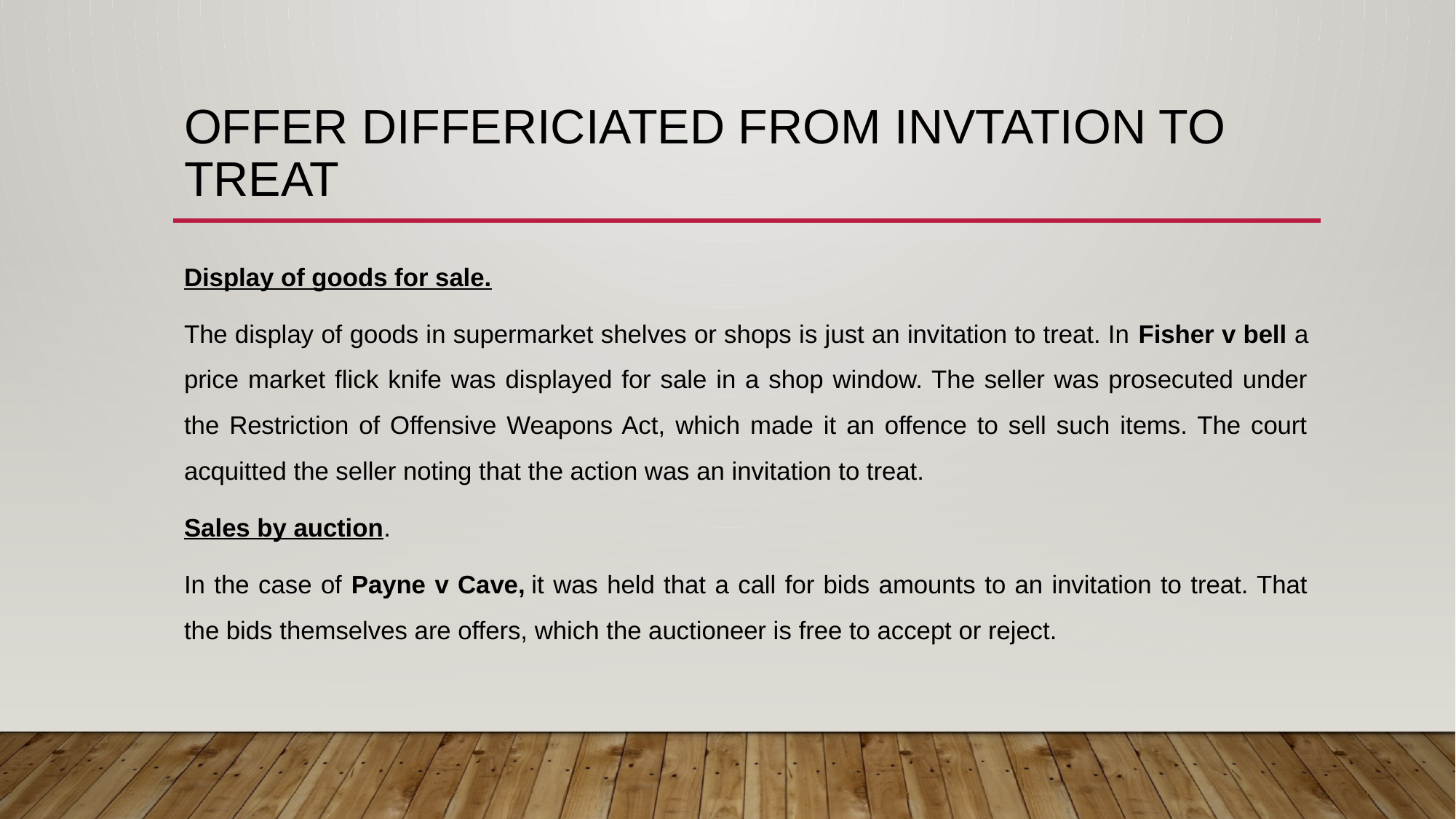

# OFFER DIFFERICIATED FROM INVTATION TO TREAT
Display of goods for sale.
The display of goods in supermarket shelves or shops is just an invitation to treat. In Fisher v bell a price market flick knife was displayed for sale in a shop window. The seller was prosecuted under the Restriction of Offensive Weapons Act, which made it an offence to sell such items. The court acquitted the seller noting that the action was an invitation to treat.
Sales by auction.
In the case of Payne v Cave, it was held that a call for bids amounts to an invitation to treat. That the bids themselves are offers, which the auctioneer is free to accept or reject.